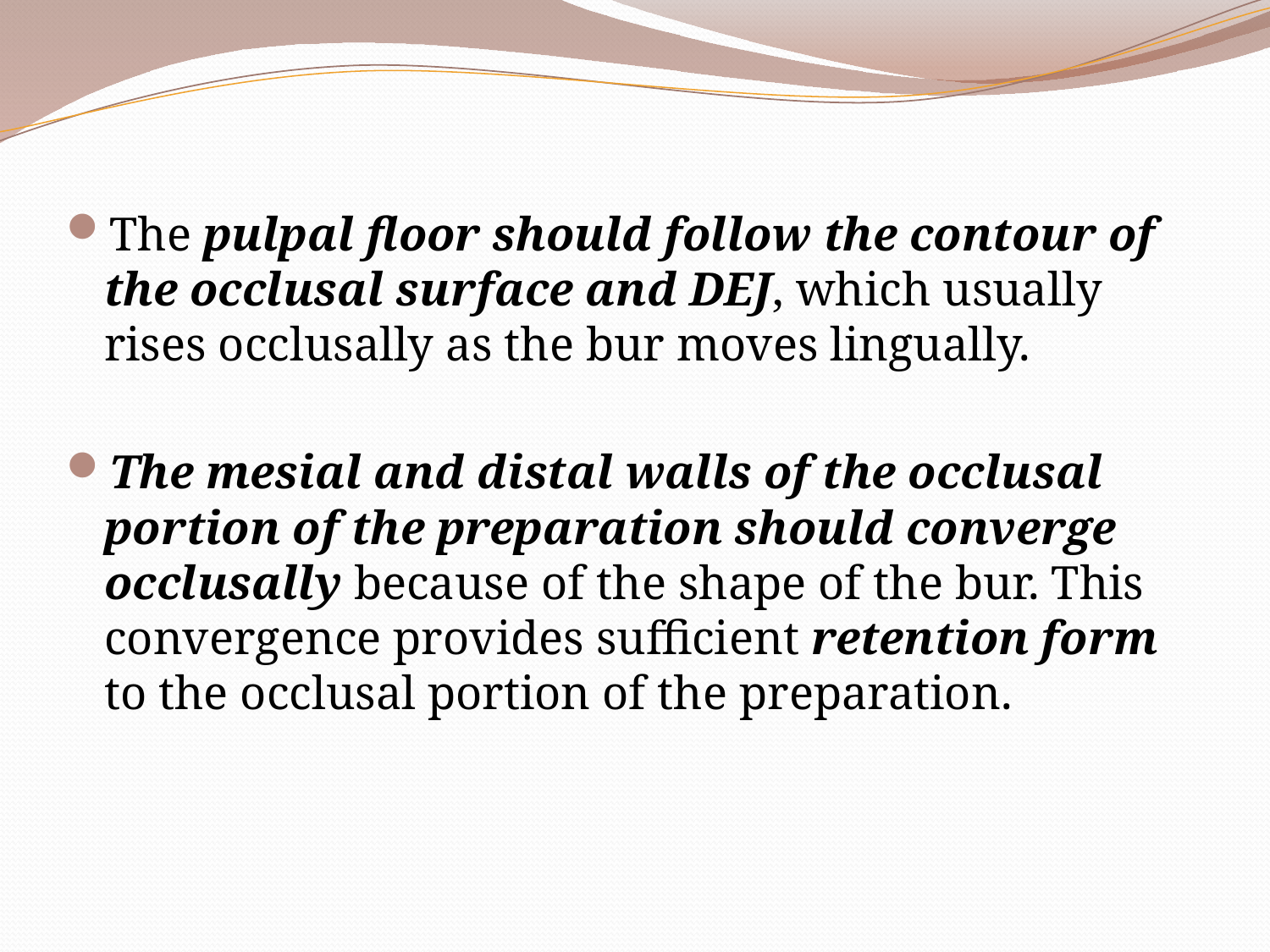

The pulpal floor should follow the contour of the occlusal surface and DEJ, which usually rises occlusally as the bur moves lingually.

The mesial and distal walls of the occlusal portion of the preparation should converge occlusally because of the shape of the bur. This convergence provides sufficient retention form to the occlusal portion of the preparation.